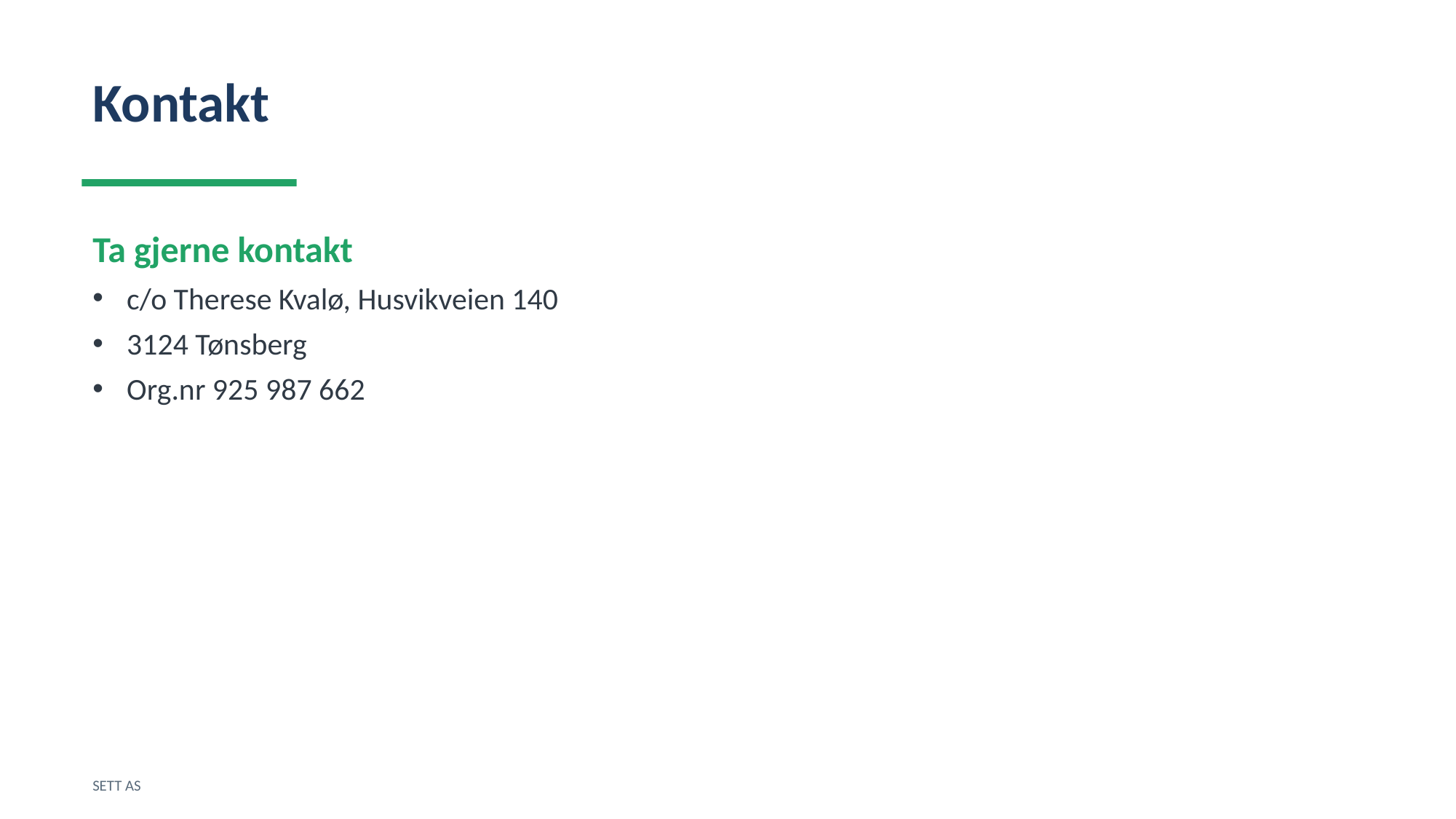

Kontakt

Ta gjerne kontakt
c/o Therese Kvalø, Husvikveien 140
3124 Tønsberg
Org.nr 925 987 662
SETT AS